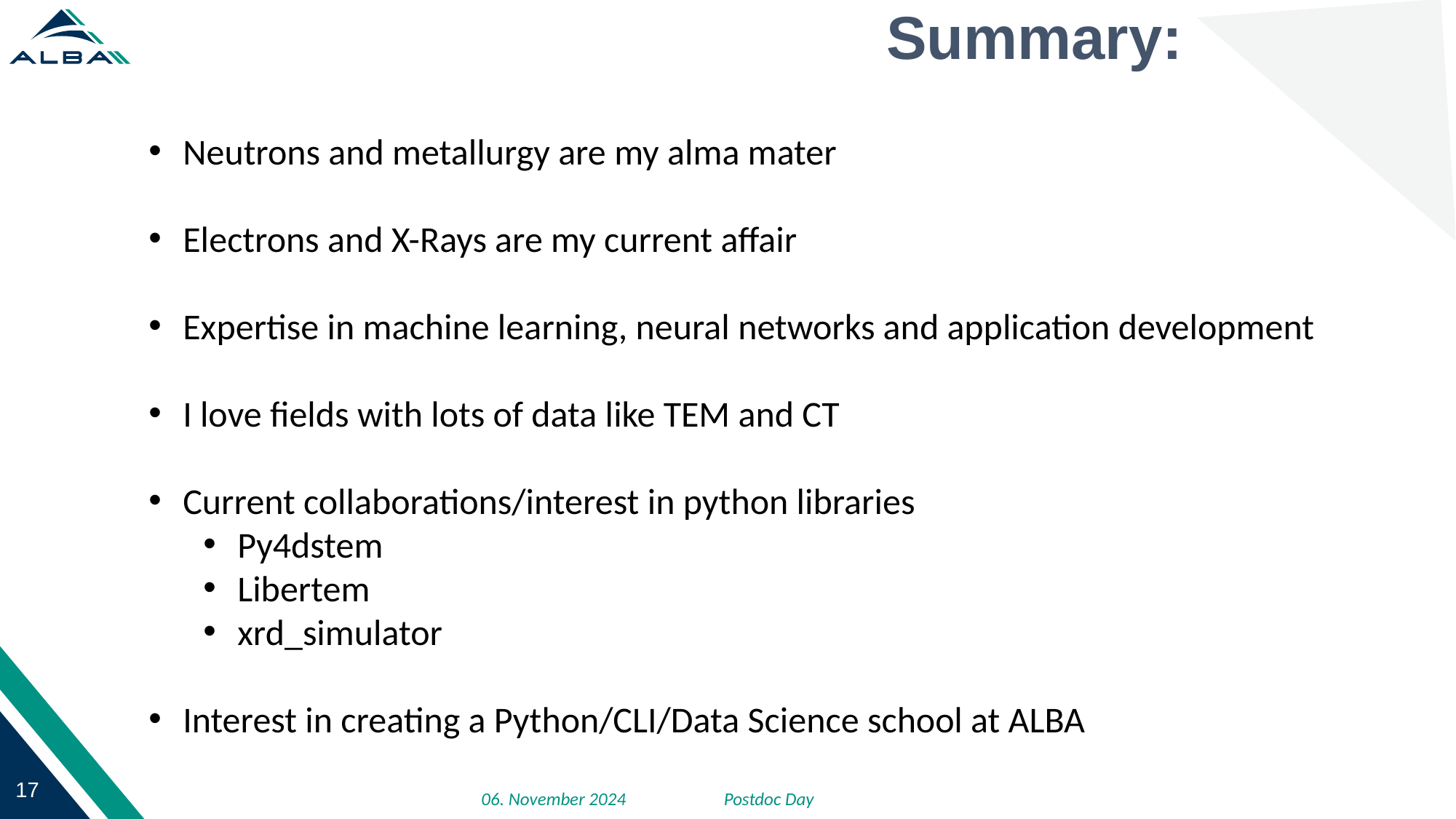

# Summary:
Neutrons and metallurgy are my alma mater

Electrons and X-Rays are my current affair

Expertise in machine learning, neural networks and application development

I love fields with lots of data like TEM and CT

Current collaborations/interest in python libraries
Py4dstem
Libertem
xrd_simulator

Interest in creating a Python/CLI/Data Science school at ALBA

17
06. November 2024
Postdoc Day